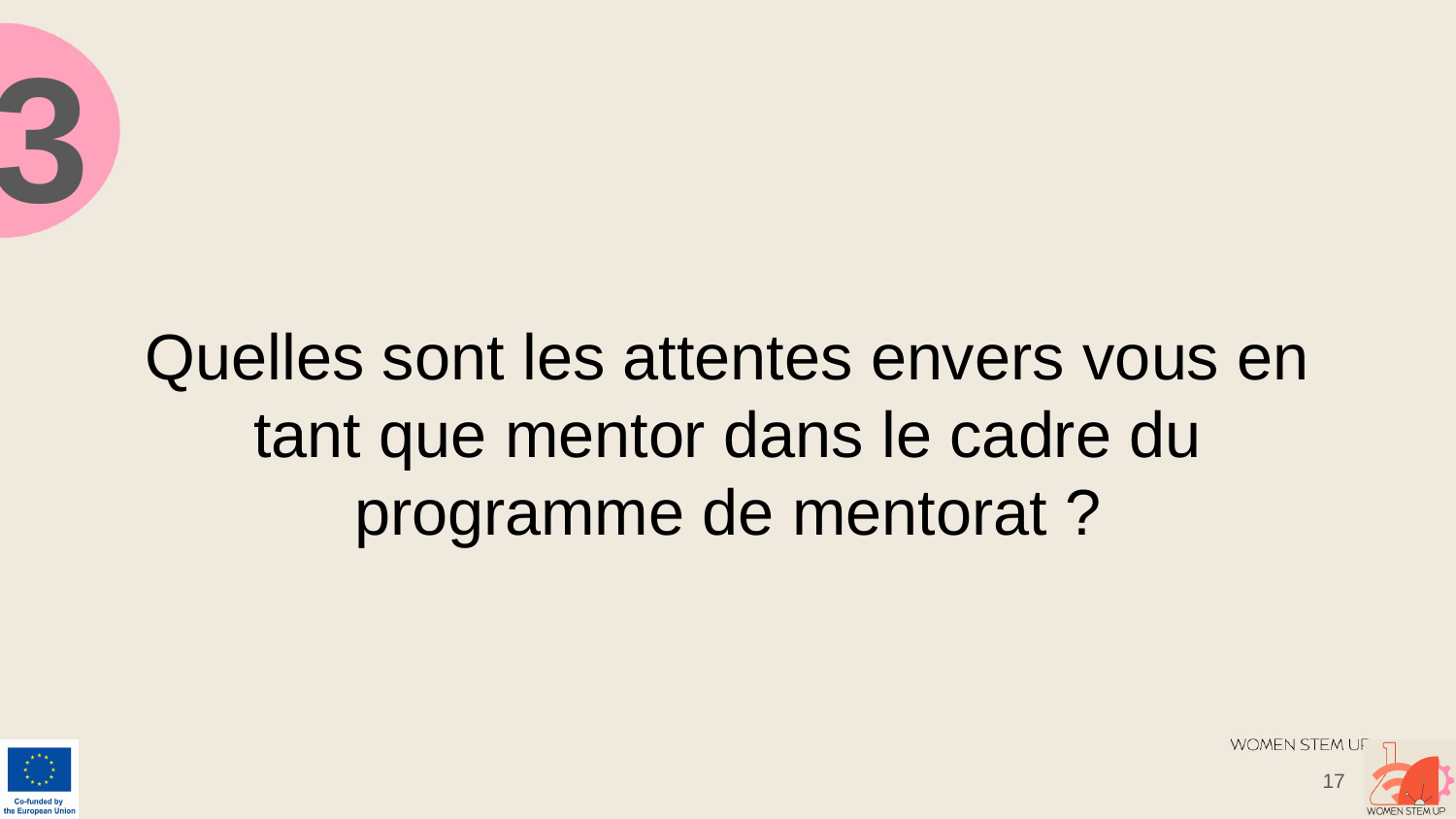

3
# Quelles sont les attentes envers vous en tant que mentor dans le cadre du programme de mentorat ?
17